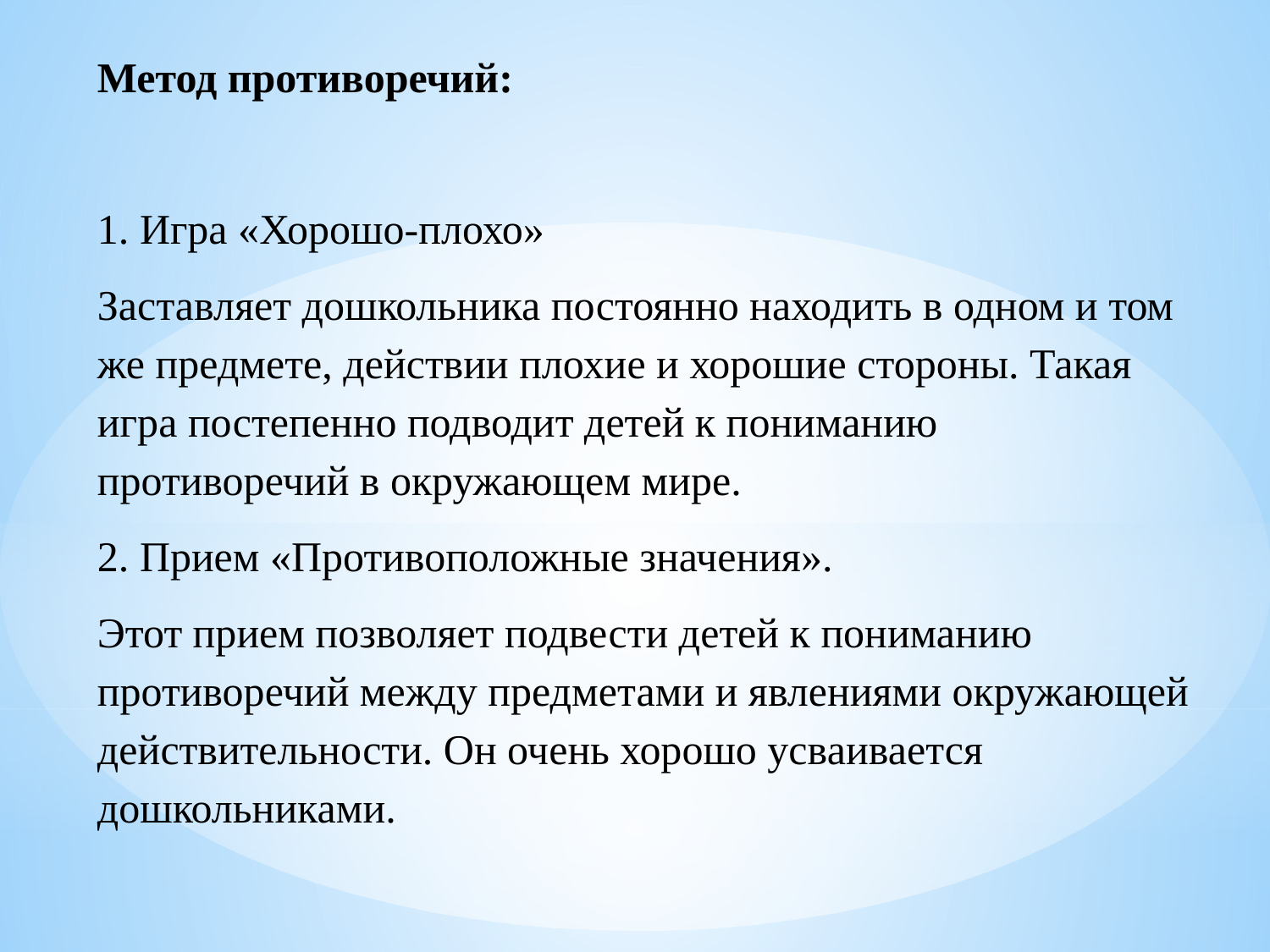

Метод противоречий:

1. Игра «Хорошо-плохо»
Заставляет дошкольника постоянно находить в одном и том же предмете, действии плохие и хорошие стороны. Такая игра постепенно подводит детей к пониманию противоречий в окружающем мире.
2. Прием «Противоположные значения».
Этот прием позволяет подвести детей к пониманию противоречий между предметами и явлениями окружающей действительности. Он очень хорошо усваивается дошкольниками.